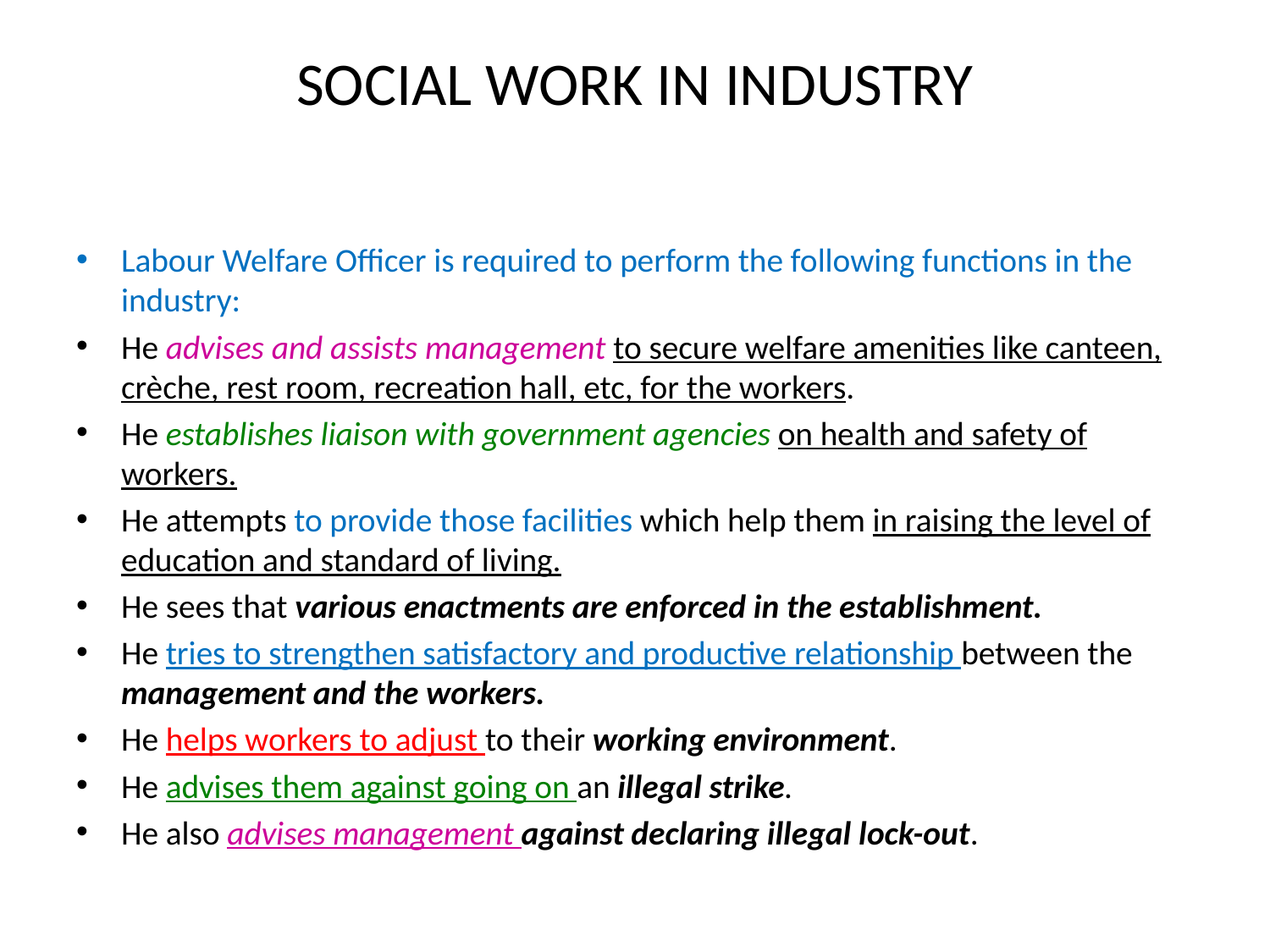

# SOCIAL WORK IN INDUSTRY
Labour Welfare Officer is required to perform the following functions in the industry:
He advises and assists management to secure welfare amenities like canteen, crèche, rest room, recreation hall, etc, for the workers.
He establishes liaison with government agencies on health and safety of workers.
He attempts to provide those facilities which help them in raising the level of education and standard of living.
He sees that various enactments are enforced in the establishment.
He tries to strengthen satisfactory and productive relationship between the management and the workers.
He helps workers to adjust to their working environment.
He advises them against going on an illegal strike.
He also advises management against declaring illegal lock-out.